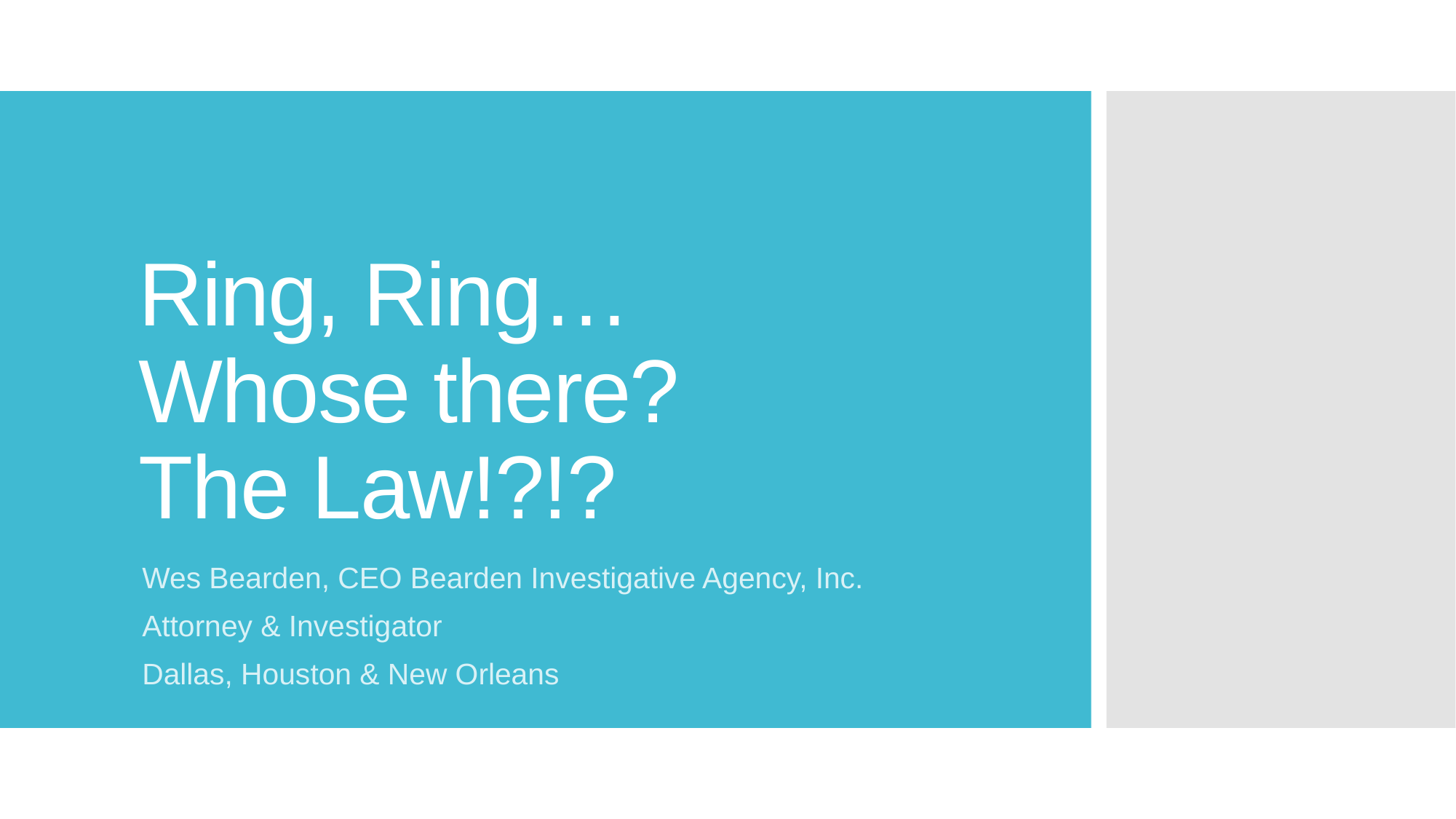

# Ring, Ring… Whose there? The Law!?!?
Wes Bearden, CEO Bearden Investigative Agency, Inc.
Attorney & Investigator
Dallas, Houston & New Orleans